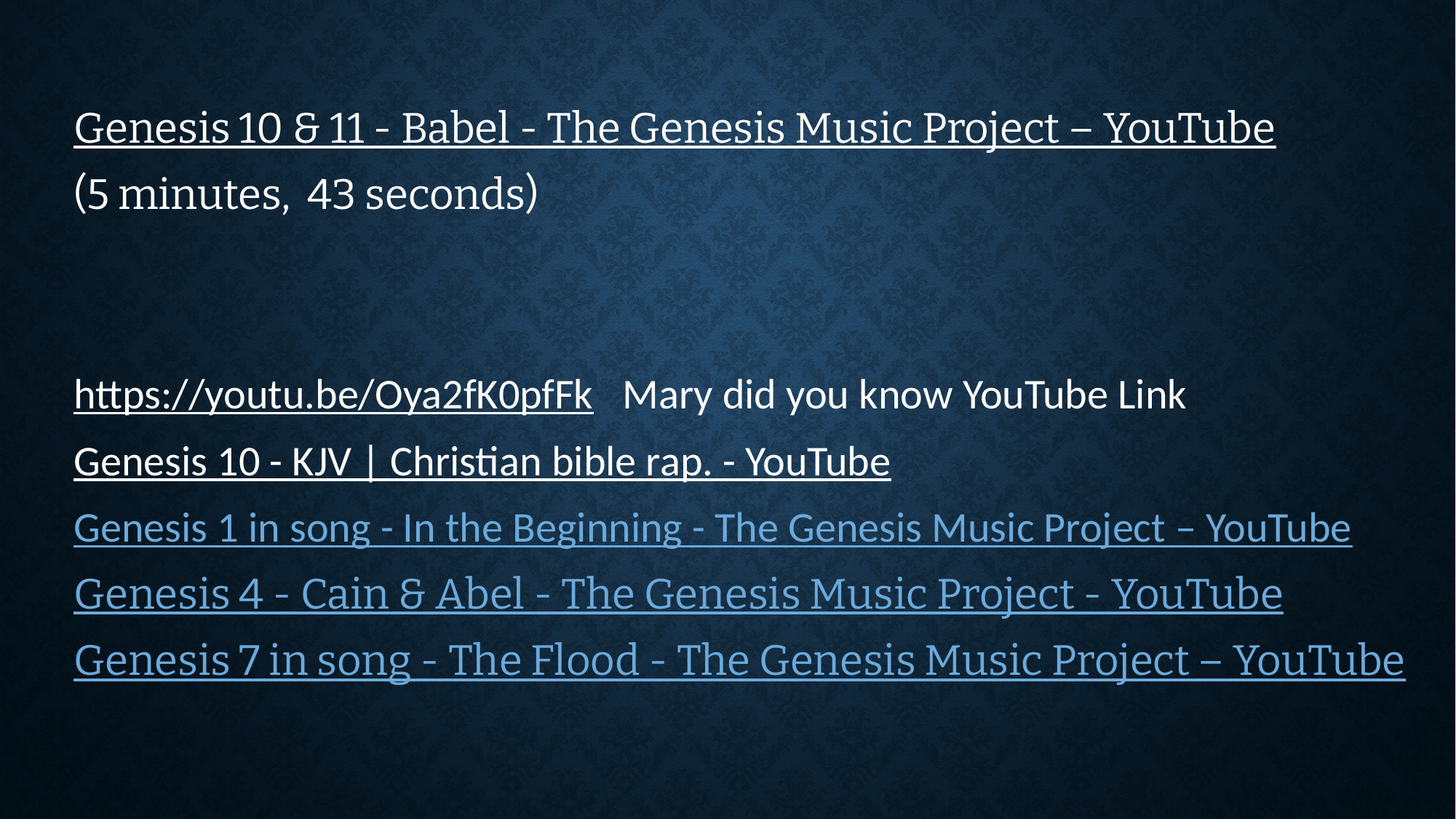

Genesis 10 & 11 - Babel - The Genesis Music Project – YouTube
(5 minutes,  43 seconds)

https://youtu.be/Oya2fK0pfFk   Mary did you know YouTube Link
Genesis 10 - KJV | Christian bible rap. - YouTube
Genesis 1 in song - In the Beginning - The Genesis Music Project – YouTube
Genesis 4 - Cain & Abel - The Genesis Music Project - YouTube
Genesis 7 in song - The Flood - The Genesis Music Project – YouTube